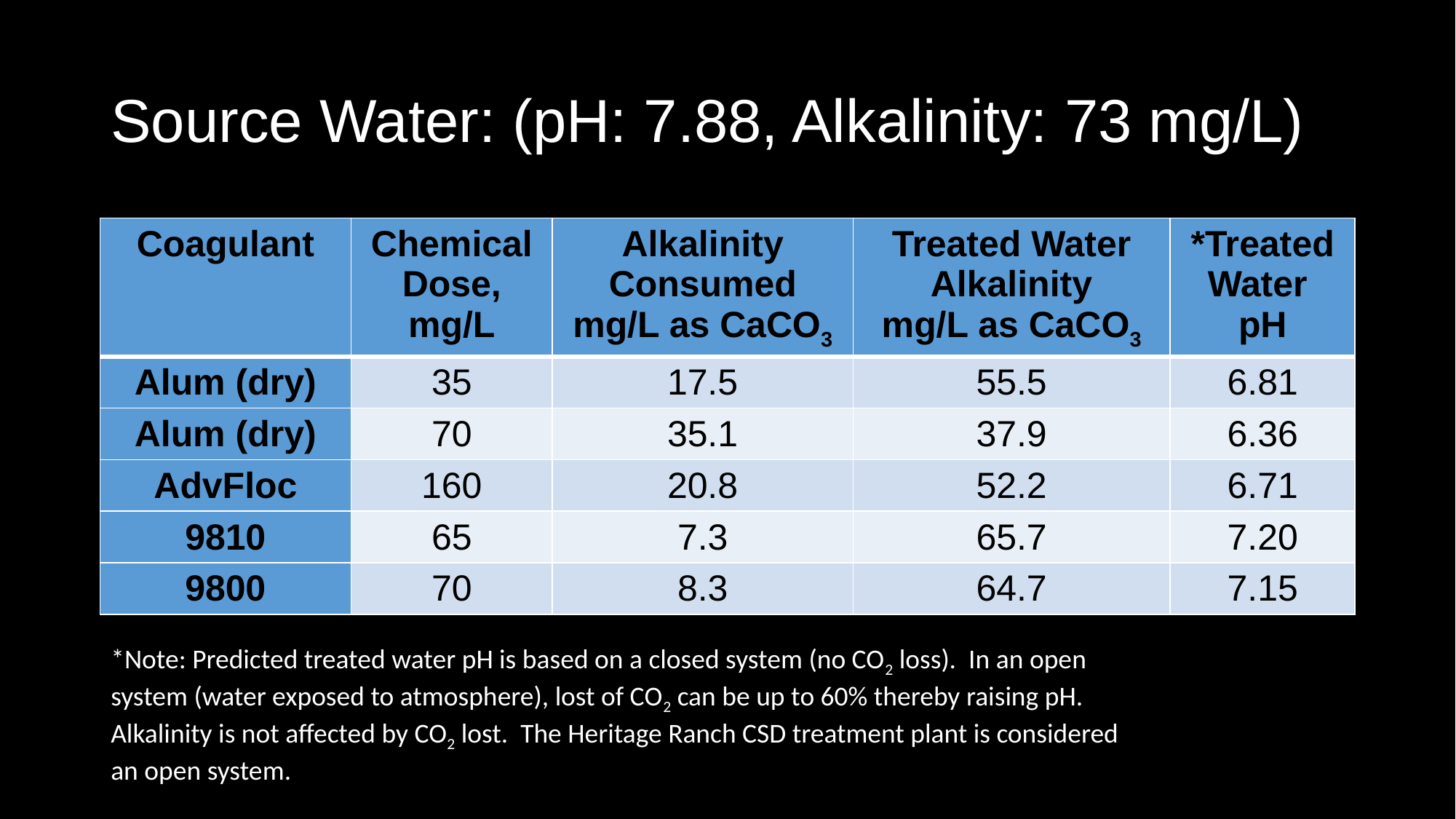

# Source Water: (pH: 7.88, Alkalinity: 73 mg/L)
| Coagulant | Chemical Dose, mg/L | Alkalinity Consumed mg/L as CaCO3 | Treated Water Alkalinity mg/L as CaCO3 | \*Treated Water pH |
| --- | --- | --- | --- | --- |
| Alum (dry) | 35 | 17.5 | 55.5 | 6.81 |
| Alum (dry) | 70 | 35.1 | 37.9 | 6.36 |
| AdvFloc | 160 | 20.8 | 52.2 | 6.71 |
| 9810 | 65 | 7.3 | 65.7 | 7.20 |
| 9800 | 70 | 8.3 | 64.7 | 7.15 |
*Note: Predicted treated water pH is based on a closed system (no CO2 loss).  In an open system (water exposed to atmosphere), lost of CO2 can be up to 60% thereby raising pH.  Alkalinity is not affected by CO2 lost.  The Heritage Ranch CSD treatment plant is considered an open system.